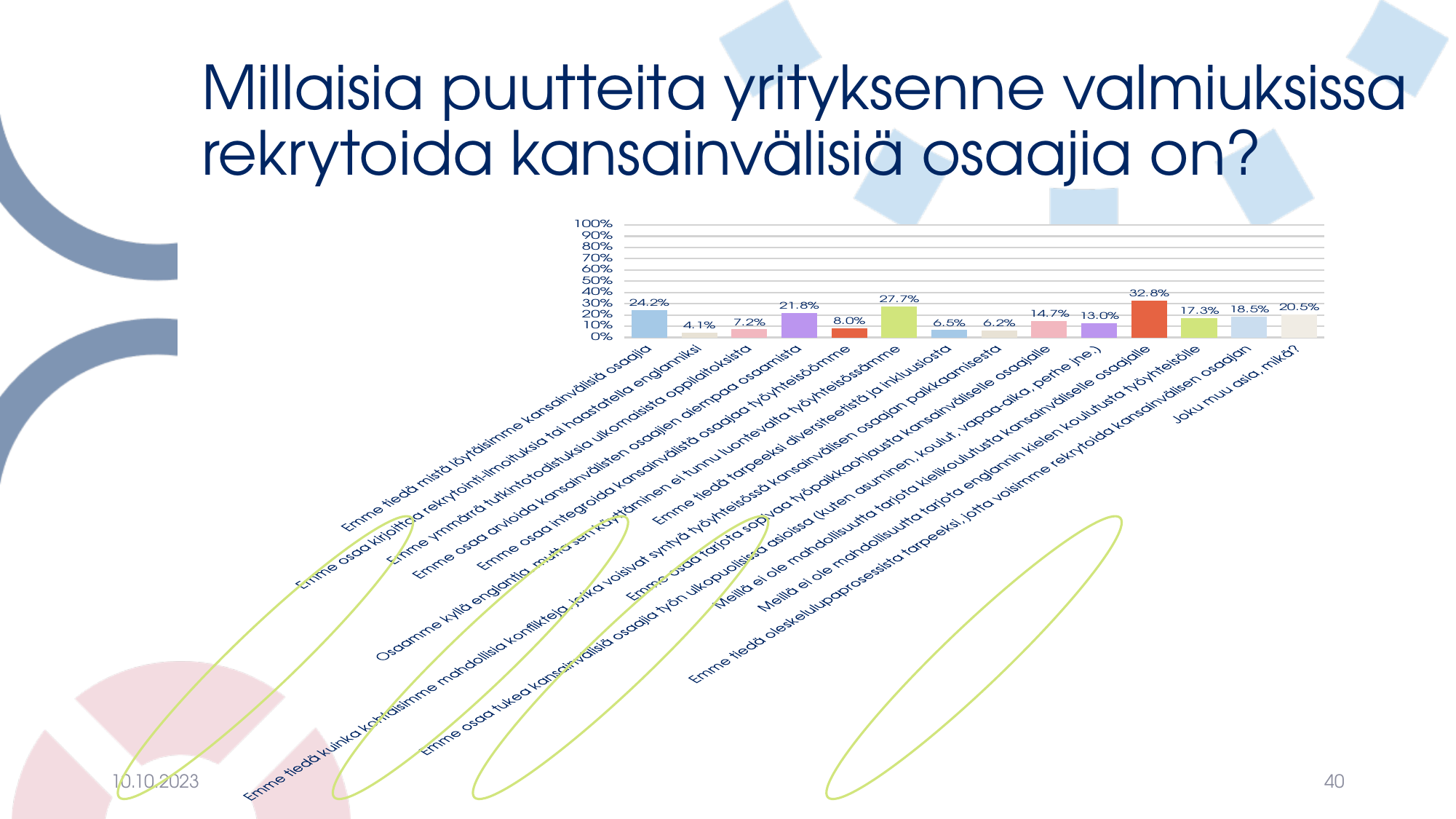

# Millaisia puutteita yrityksenne valmiuksissa rekrytoida kansainvälisiä osaajia on?

### Chart

| Category |  |
|---|---|
| Emme tiedä mistä löytäisimme kansainvälisiä osaajia | 0.24229543039319876 |
| Emme osaa kirjoittaa rekrytointi-ilmoituksia tai haastatella englanniksi | 0.041445270988310315 |
| Emme ymmärrä tutkintotodistuksia ulkomaisista oppilaitoksista | 0.07226354941551541 |
| Emme osaa arvioida kansainvälisten osaajien aiempaa osaamista | 0.21785334750265675 |
| Emme osaa integroida kansainvälistä osaajaa työyhteisöömme | 0.07970244420828905 |
| Osaamme kyllä englantia, mutta sen käyttäminen ei tunnu luontevalta työyhteisössämme | 0.27736450584484595 |
| Emme tiedä tarpeeksi diversiteetistä ja inkluusiosta | 0.06482465462274177 |
| Emme tiedä kuinka kohtaisimme mahdollisia konflikteja, jotka voisivat syntyä työyhteisössä kansainvälisen osaajan palkkaamisesta | 0.061636556854410204 |
| Emme osaa tarjota sopivaa työpaikkaohjausta kansainväliselle osaajalle | 0.14665249734325186 |
| Emme osaa tukea kansainvälisiä osaajia työn ulkopuolisissa asioissa (kuten asuminen, koulut, vapaa-aika, perhe jne.) | 0.12964930924548354 |
| Meillä ei ole mahdollisuutta tarjota kielikoulutusta kansainväliselle osaajalle | 0.32837407013815095 |
| Meillä ei ole mahdollisuutta tarjota englannin kielen koulutusta työyhteisölle | 0.17321997874601489 |
| Emme tiedä oleskelulupaprosessista tarpeeksi, jotta voisimme rekrytoida kansainvälisen osaajan | 0.1849096705632306 |
| Joku muu asia, mikä? | 0.20510095642933052 |

10.10.2023
40